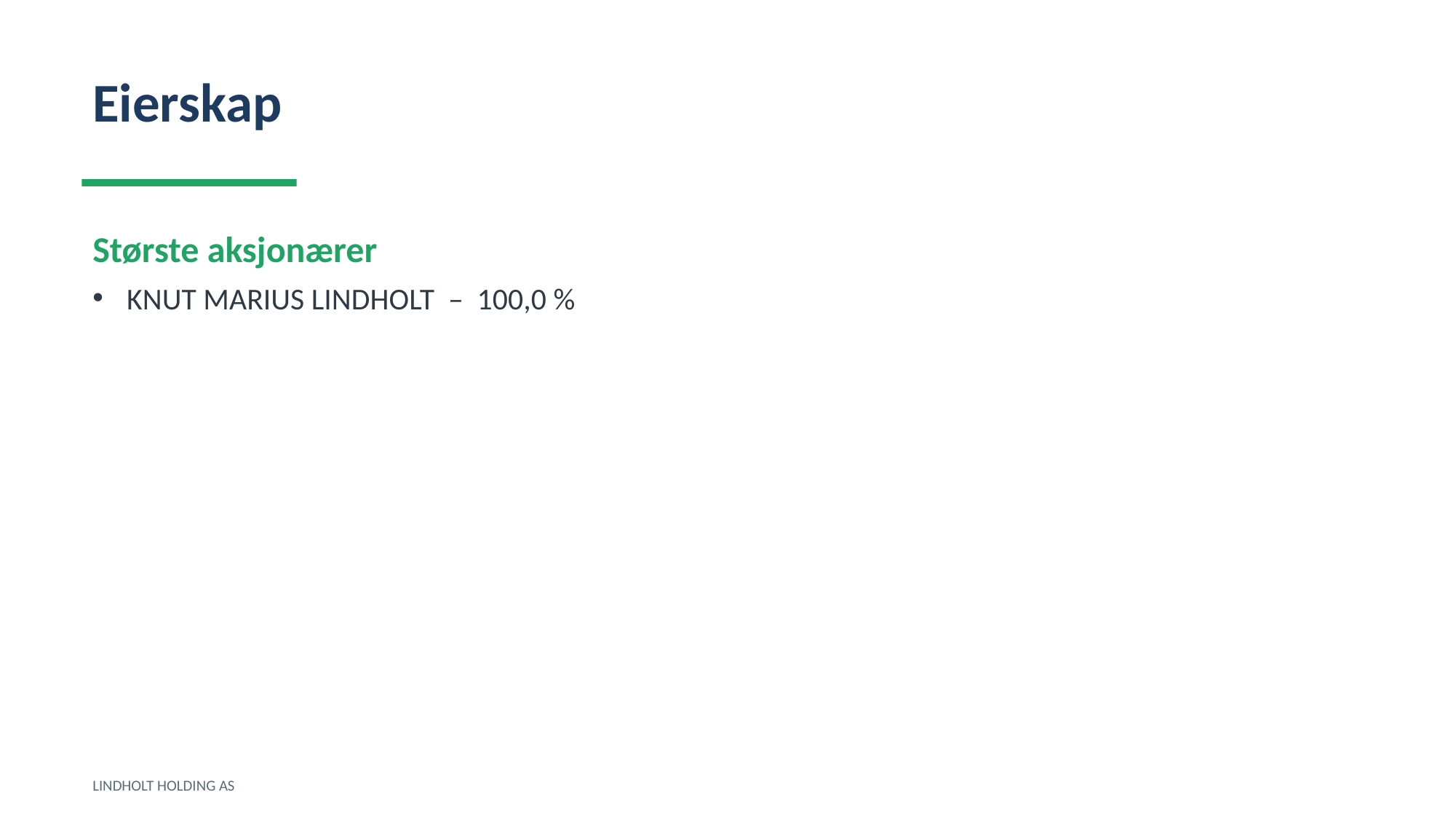

Eierskap

Største aksjonærer
KNUT MARIUS LINDHOLT  –  100,0 %
LINDHOLT HOLDING AS